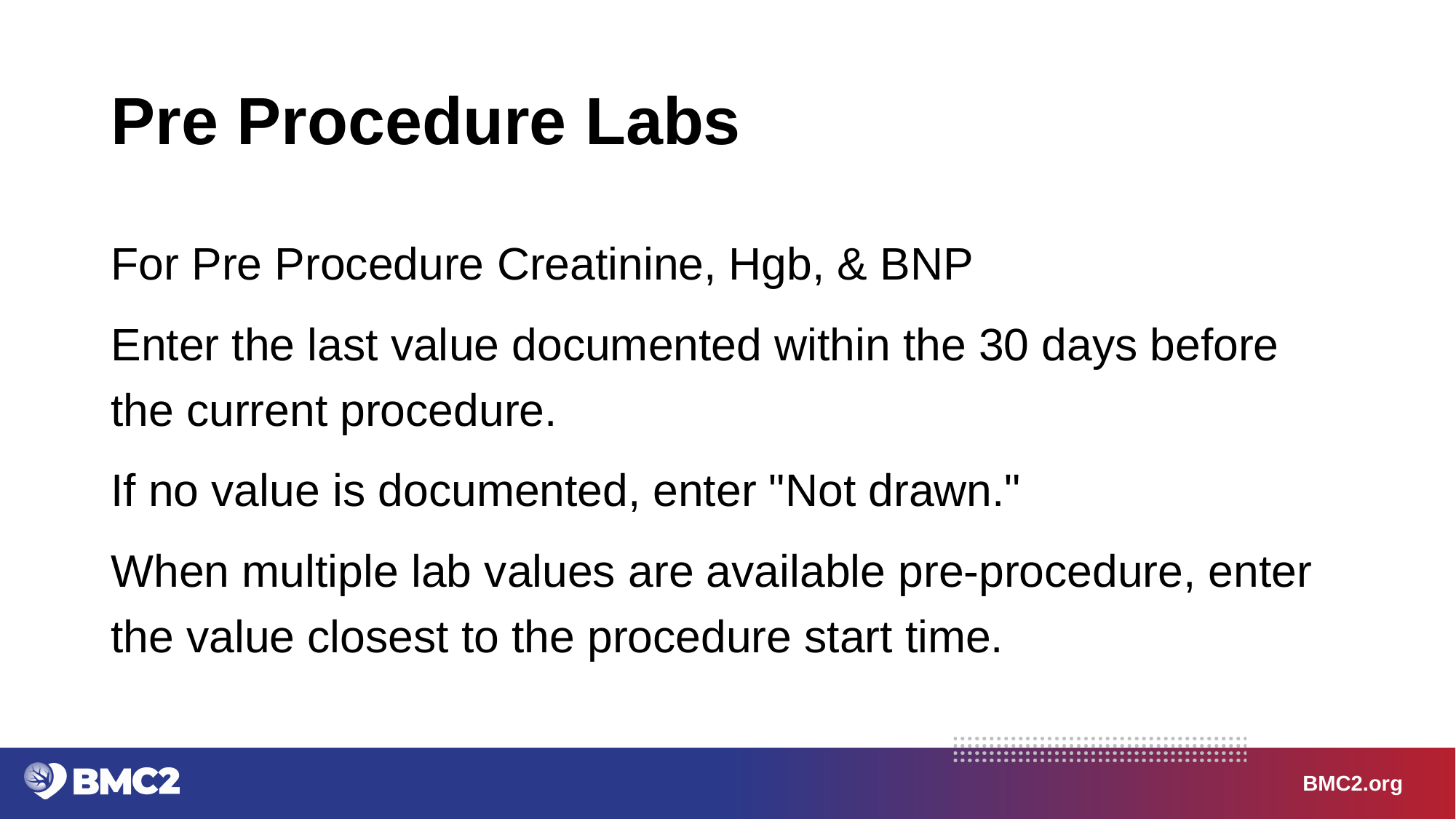

# Pre Procedure Labs
For Pre Procedure Creatinine, Hgb, & BNP
Enter the last value documented within the 30 days before the current procedure.
If no value is documented, enter "Not drawn."
When multiple lab values are available pre-procedure, enter the value closest to the procedure start time.